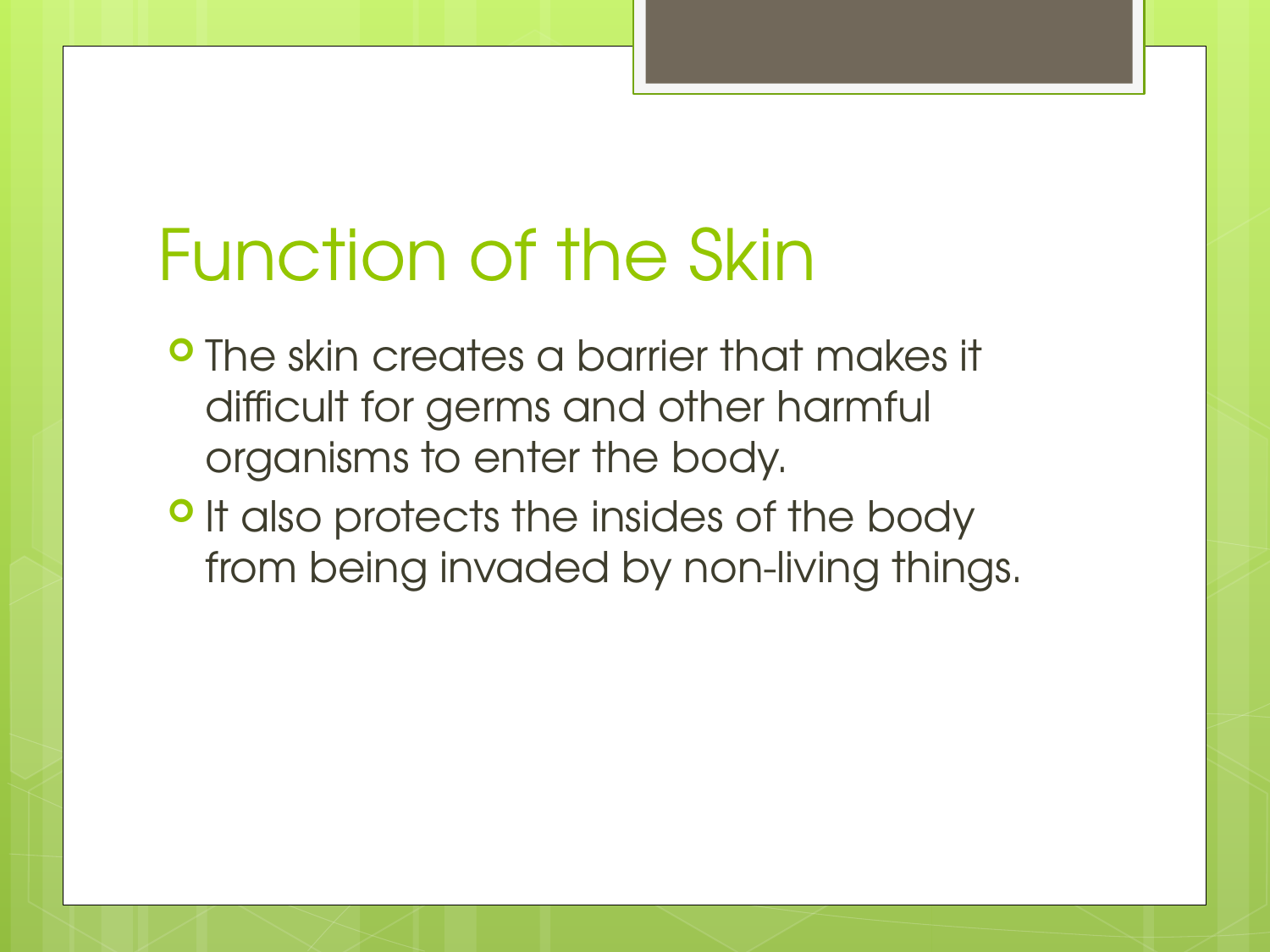

# Function of the Skin
The skin creates a barrier that makes it difficult for germs and other harmful organisms to enter the body.
It also protects the insides of the body from being invaded by non-living things.